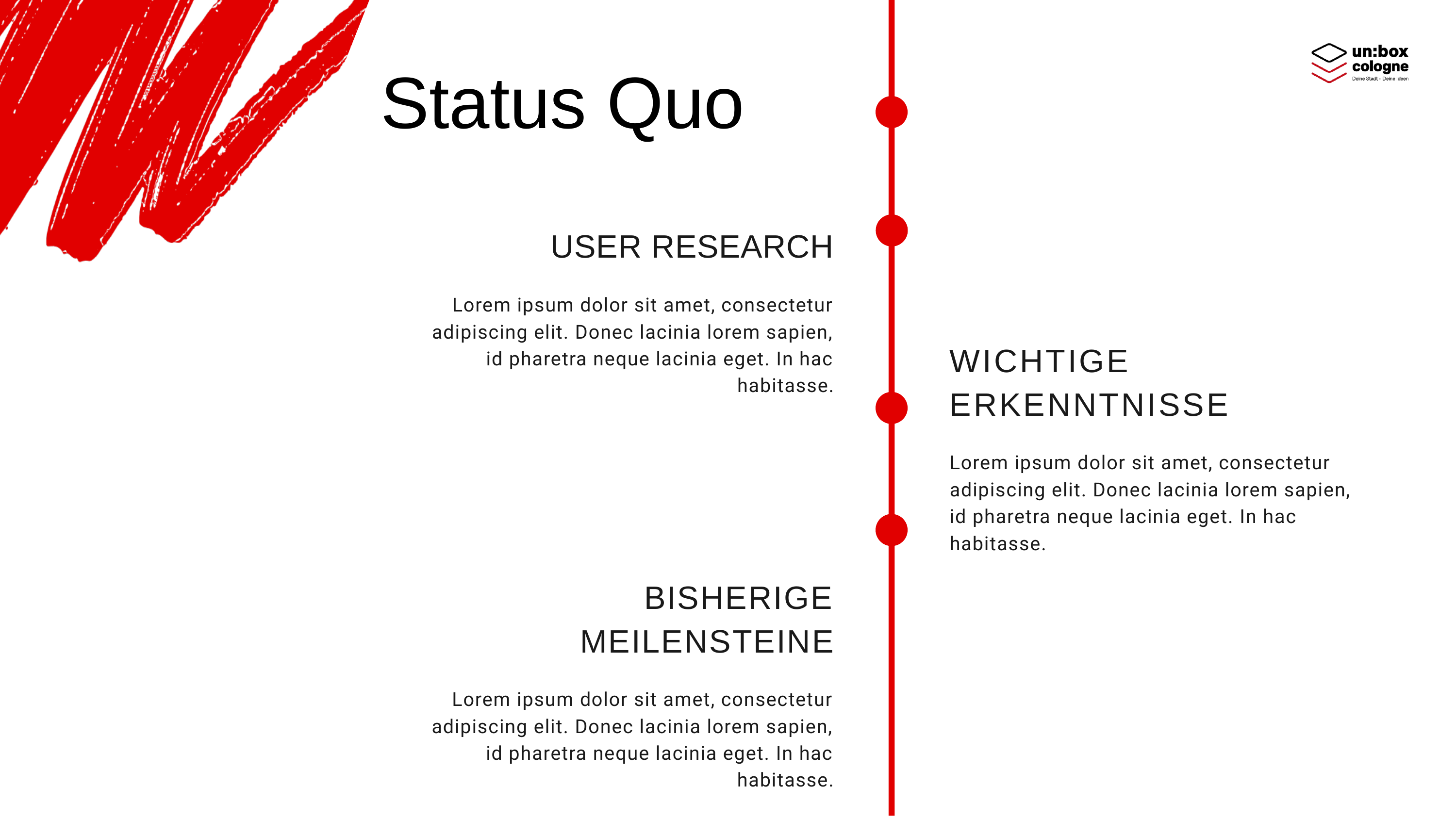

Status Quo

USER RESEARCH
Lorem ipsum dolor sit amet, consectetur adipiscing elit. Donec lacinia lorem sapien, id pharetra neque lacinia eget. In hac habitasse.

WICHTIGE ERKENNTNISSE
Lorem ipsum dolor sit amet, consectetur adipiscing elit. Donec lacinia lorem sapien, id pharetra neque lacinia eget. In hac habitasse.

BISHERIGE MEILENSTEINE
Lorem ipsum dolor sit amet, consectetur adipiscing elit. Donec lacinia lorem sapien, id pharetra neque lacinia eget. In hac habitasse.
2